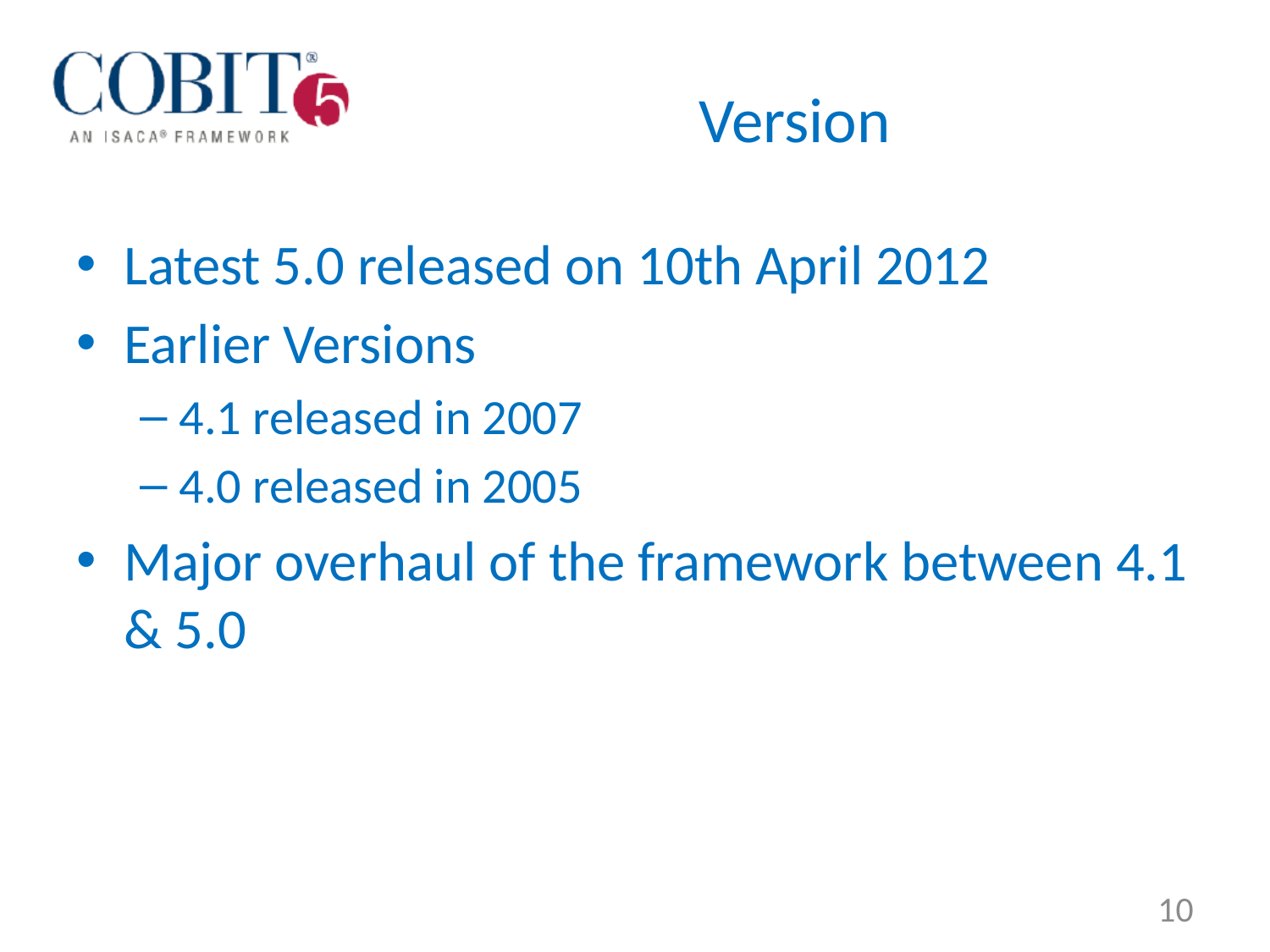

# Version
Latest 5.0 released on 10th April 2012
Earlier Versions
4.1 released in 2007
4.0 released in 2005
Major overhaul of the framework between 4.1 & 5.0
10